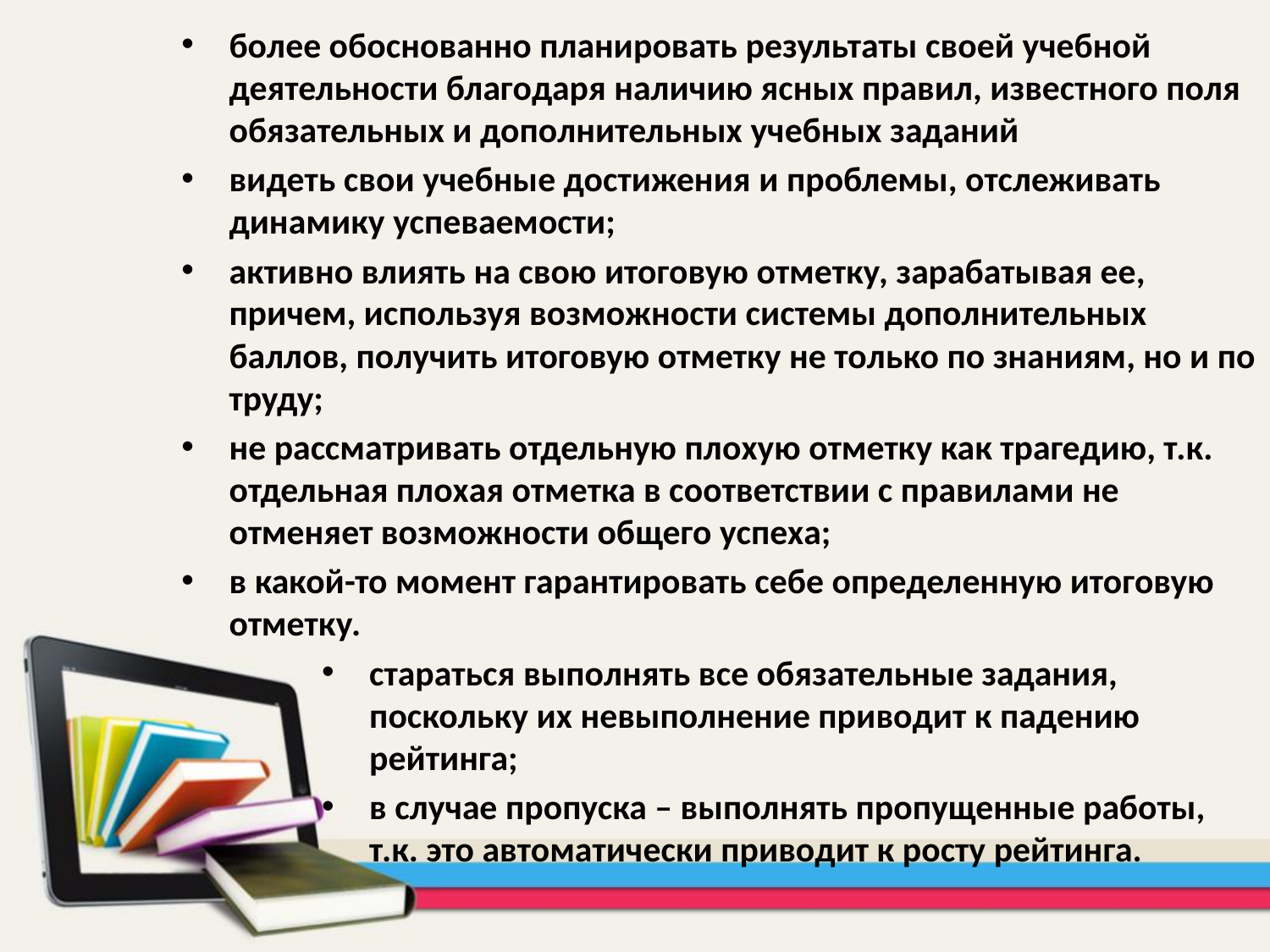

более обоснованно планировать результаты своей учебной деятельности благодаря наличию ясных правил, известного поля обязательных и дополнительных учебных заданий
видеть свои учебные достижения и проблемы, отслеживать динамику успеваемости;
активно влиять на свою итоговую отметку, зарабатывая ее, причем, используя возможности системы дополнительных баллов, получить итоговую отметку не только по знаниям, но и по труду;
не рассматривать отдельную плохую отметку как трагедию, т.к. отдельная плохая отметка в соответствии с правилами не отменяет возможности общего успеха;
в какой-то момент гарантировать себе определенную итоговую отметку.
стараться выполнять все обязательные задания, поскольку их невыполнение приводит к падению рейтинга;
в случае пропуска – выполнять пропущенные работы, т.к. это автоматически приводит к росту рейтинга.